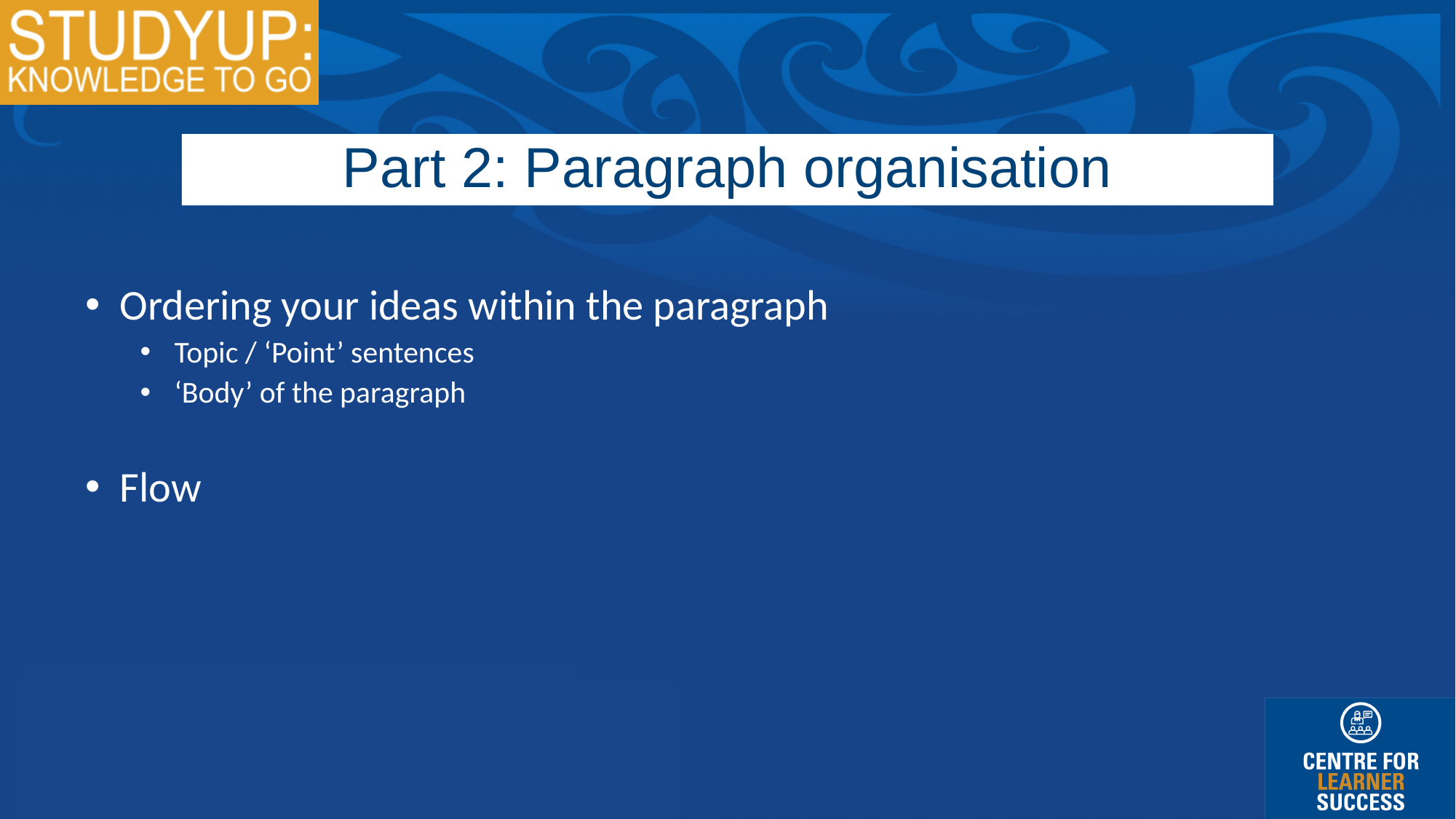

Part 2: Paragraph organisation

Ordering your ideas within the paragraph
Topic / ‘Point’ sentences
‘Body’ of the paragraph

Flow